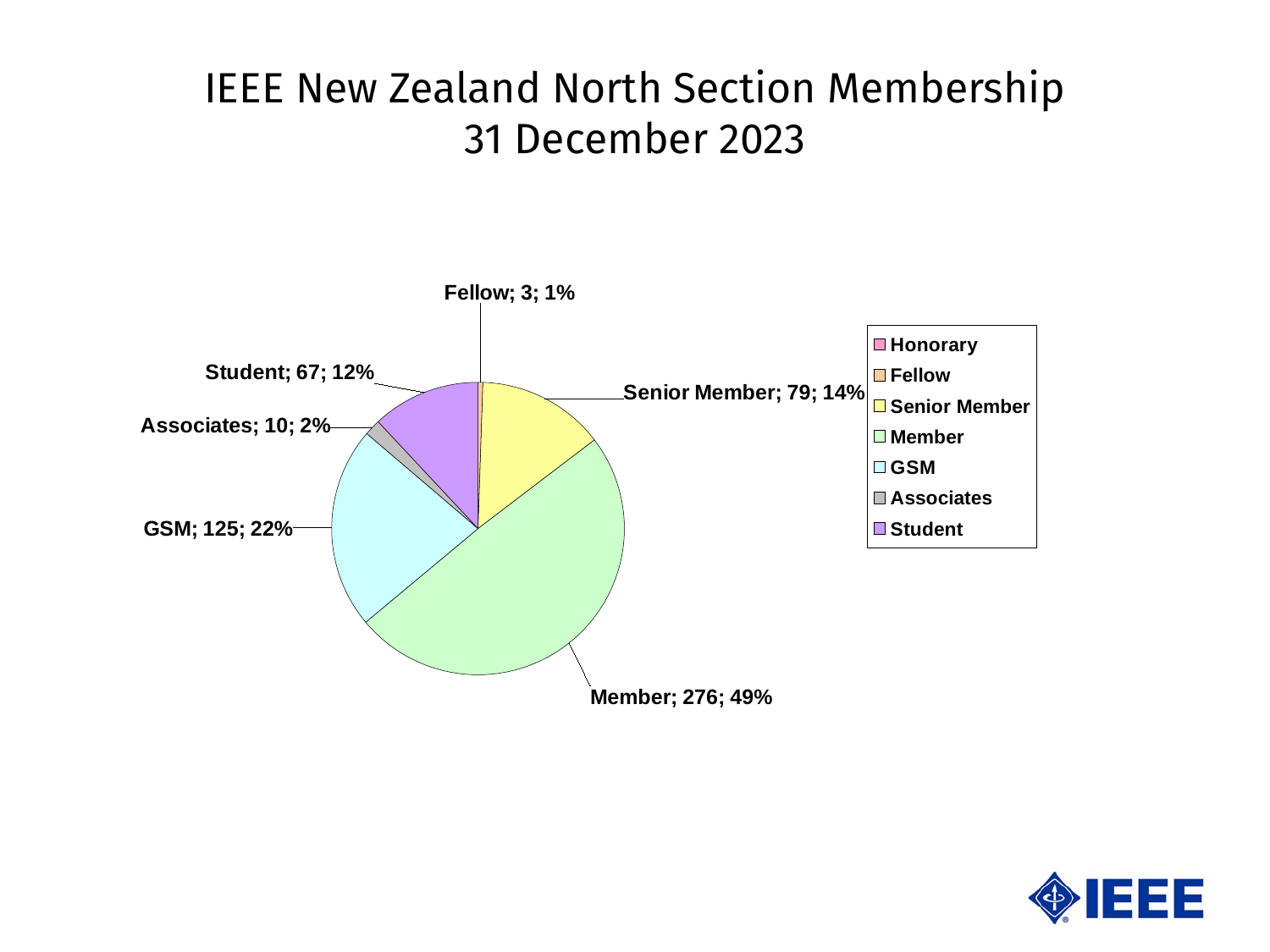

IEEE New Zealand North Section Membership
31 December 2023

### Chart

| Category | NZ North |  |
|---|---|---|
| Honorary | 0.0 | 0.0 |
| Fellow | 3.0 | 0.5357142857142857 |
| Senior Member | 79.0 | 14.107142857142858 |
| Member | 276.0 | 49.28571428571429 |
| GSM | 125.0 | 22.321428571428573 |
| Associates | 10.0 | 1.7857142857142856 |
| Student | 67.0 | 11.964285714285715 |